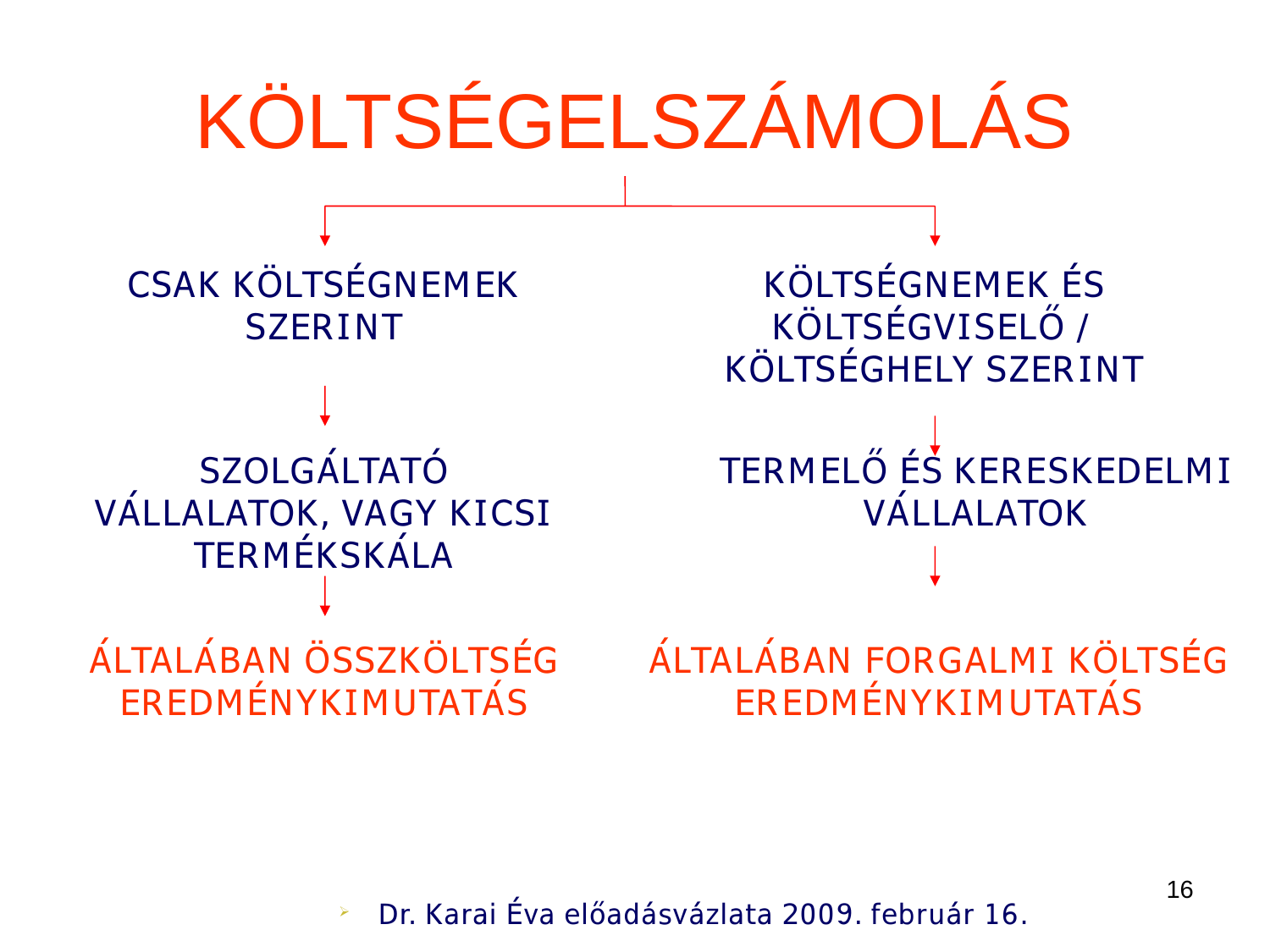

# KÖLTSÉGELSZÁMOLÁS

CSAK KÖLTSÉGNEMEK SZERINT
KÖLTSÉGNEMEK ÉS KÖLTSÉGVISELŐ / KÖLTSÉGHELY SZERINT

SZOLGÁLTATÓ VÁLLALATOK, VAGY KICSI TERMÉKSKÁLA
TERMELŐ ÉS KERESKEDELMI VÁLLALATOK

ÁLTALÁBAN ÖSSZKÖLTSÉG EREDMÉNYKIMUTATÁS
ÁLTALÁBAN FORGALMI KÖLTSÉG EREDMÉNYKIMUTATÁS
16
Dr. Karai Éva előadásvázlata 2009. február 16.